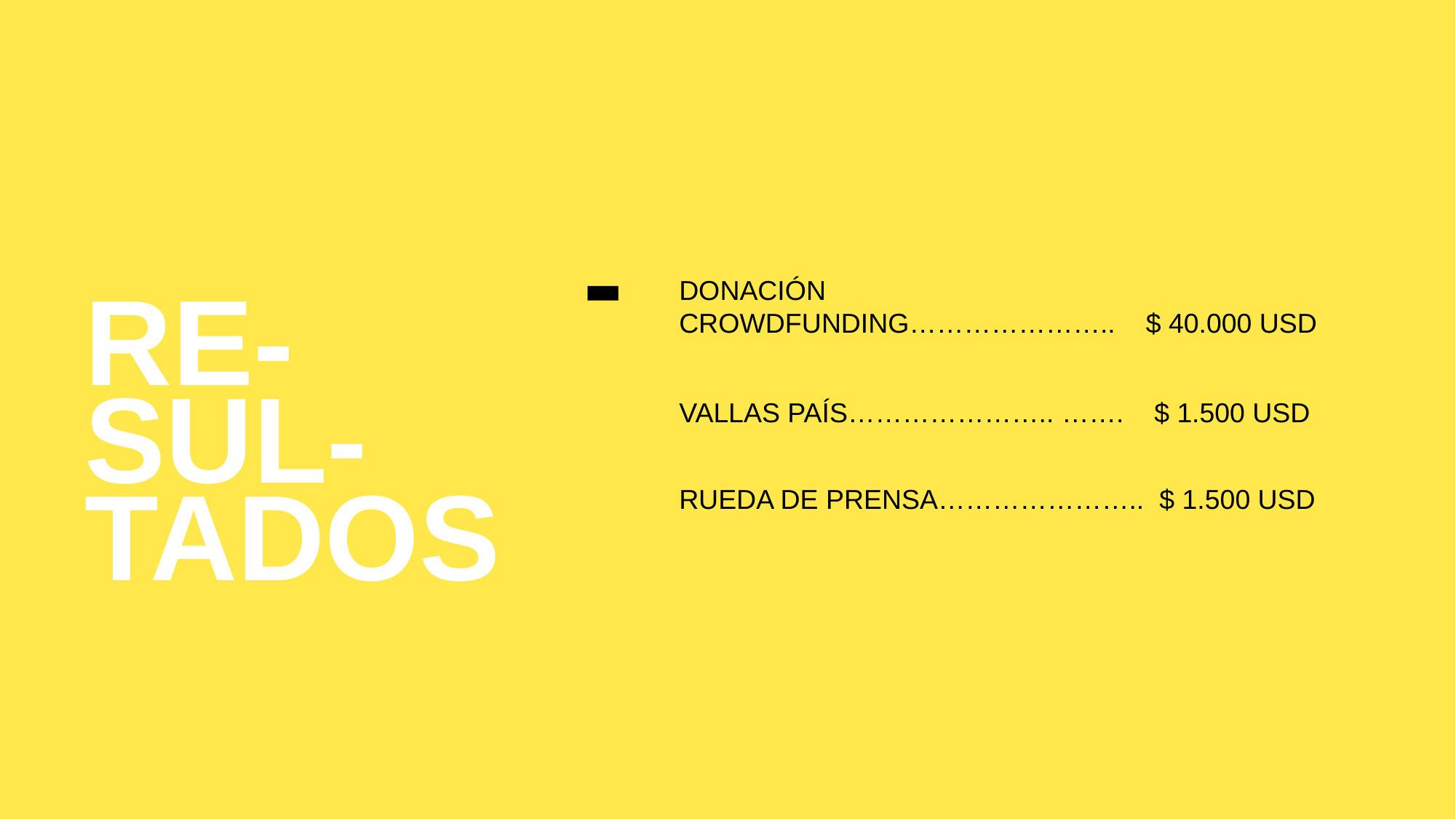

-
DONACIÓN
CROWDFUNDING…………………..    $ 40.000 USD
RE-
SUL-
TADOS
VALLAS PAÍS………………….. …….    $ 1.500 USD
RUEDA DE PRENSA…………………..  $ 1.500 USD